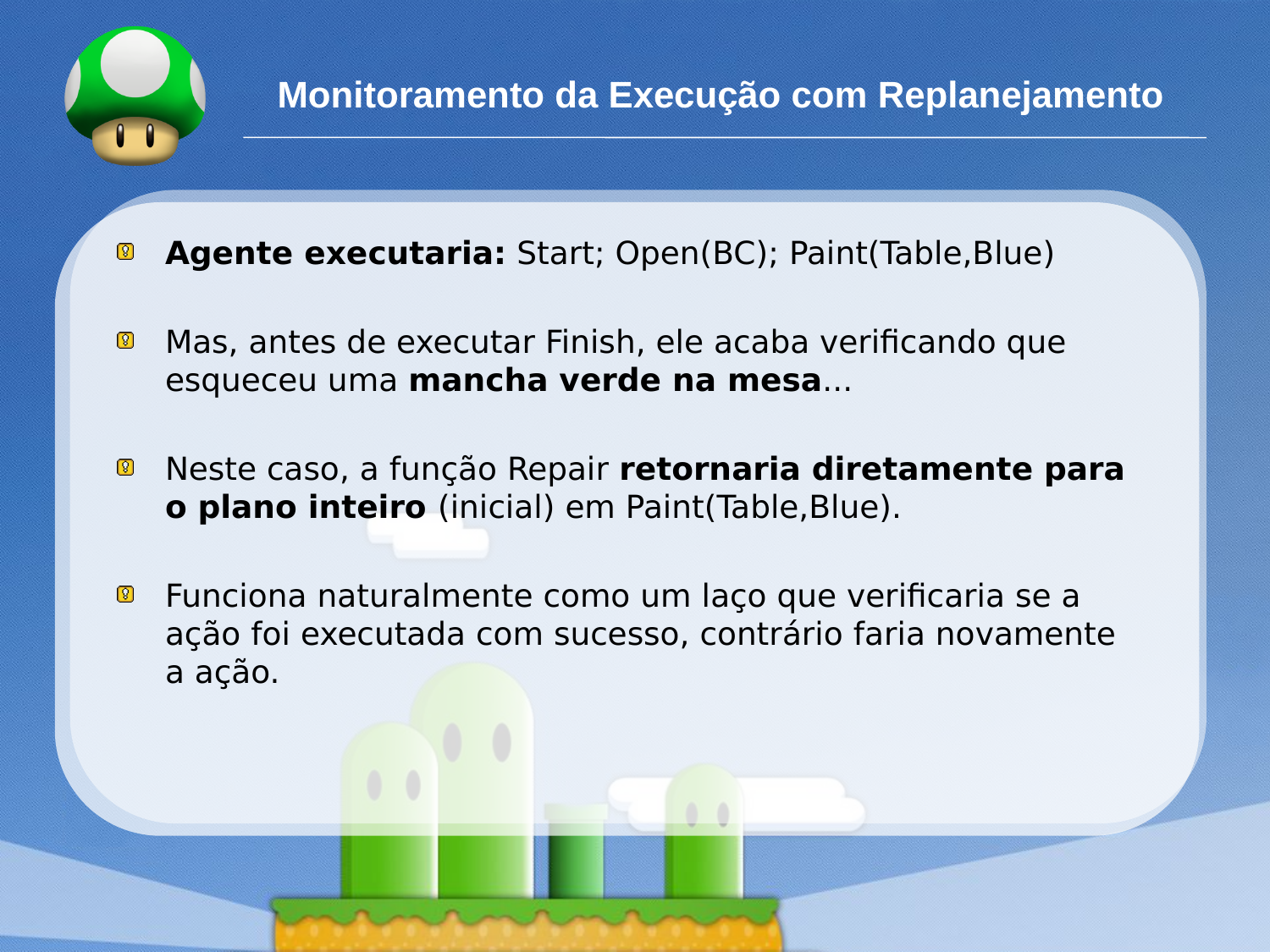

# Monitoramento da Execução com Replanejamento
Agente executaria: Start; Open(BC); Paint(Table,Blue)

Mas, antes de executar Finish, ele acaba verificando que esqueceu uma mancha verde na mesa...

Neste caso, a função Repair retornaria diretamente para o plano inteiro (inicial) em Paint(Table,Blue).

Funciona naturalmente como um laço que verificaria se a ação foi executada com sucesso, contrário faria novamente a ação.